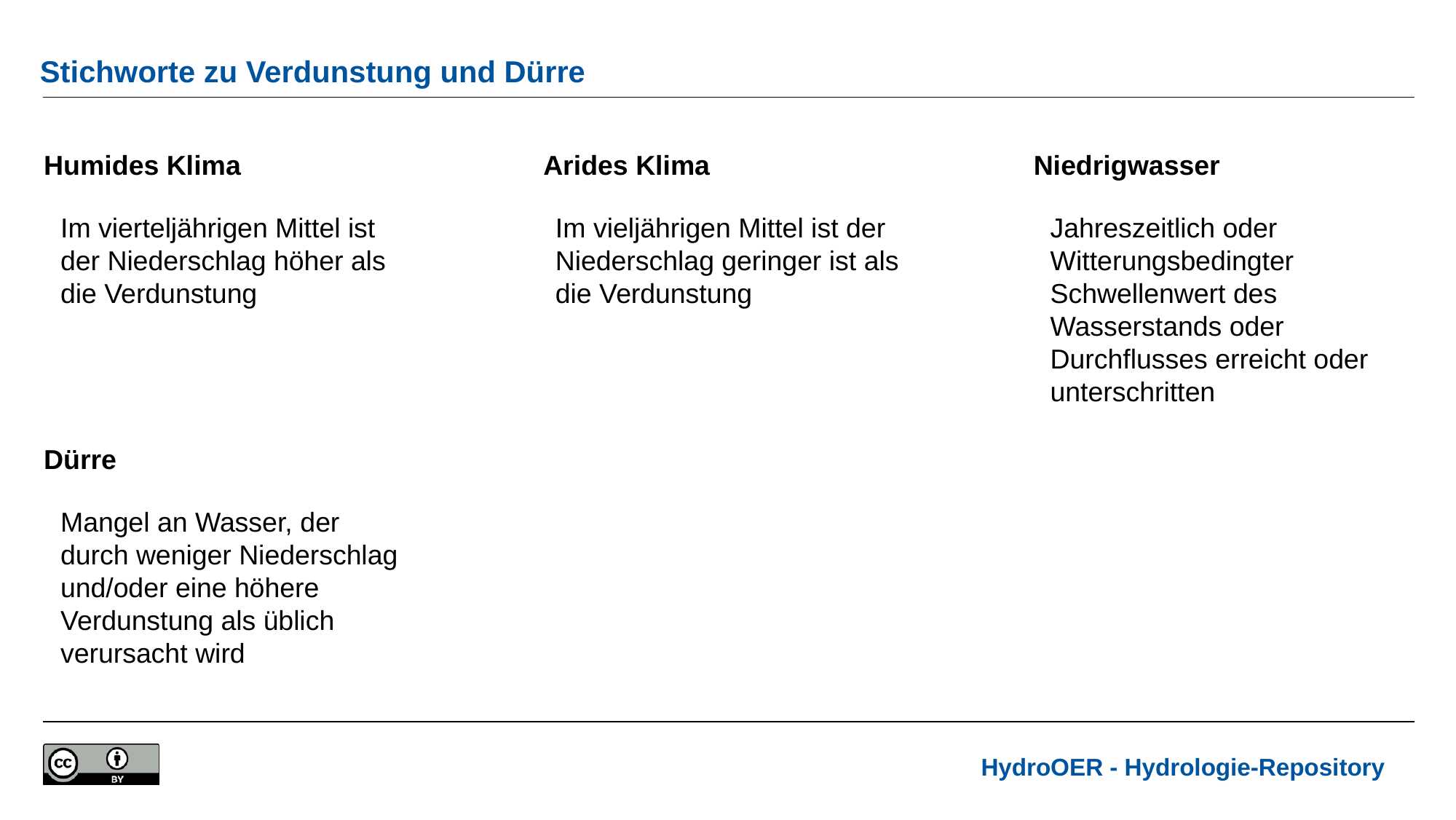

# Stichworte zu Verdunstung und Dürre
Humides Klima
Arides Klima
Niedrigwasser
Im vierteljährigen Mittel ist der Niederschlag höher als die Verdunstung
Im vieljährigen Mittel ist der Niederschlag geringer ist als die Verdunstung
Jahreszeitlich oder Witterungsbedingter Schwellenwert des Wasserstands oder Durchflusses erreicht oder unterschritten
Dürre
Stichwort 2
Stichwort 3
Mangel an Wasser, der durch weniger Niederschlag und/oder eine höhere Verdunstung als üblich verursacht wird
Kurze Zusammenfassung für das Stichwort
Kurze Zusammenfassung für das Stichwort